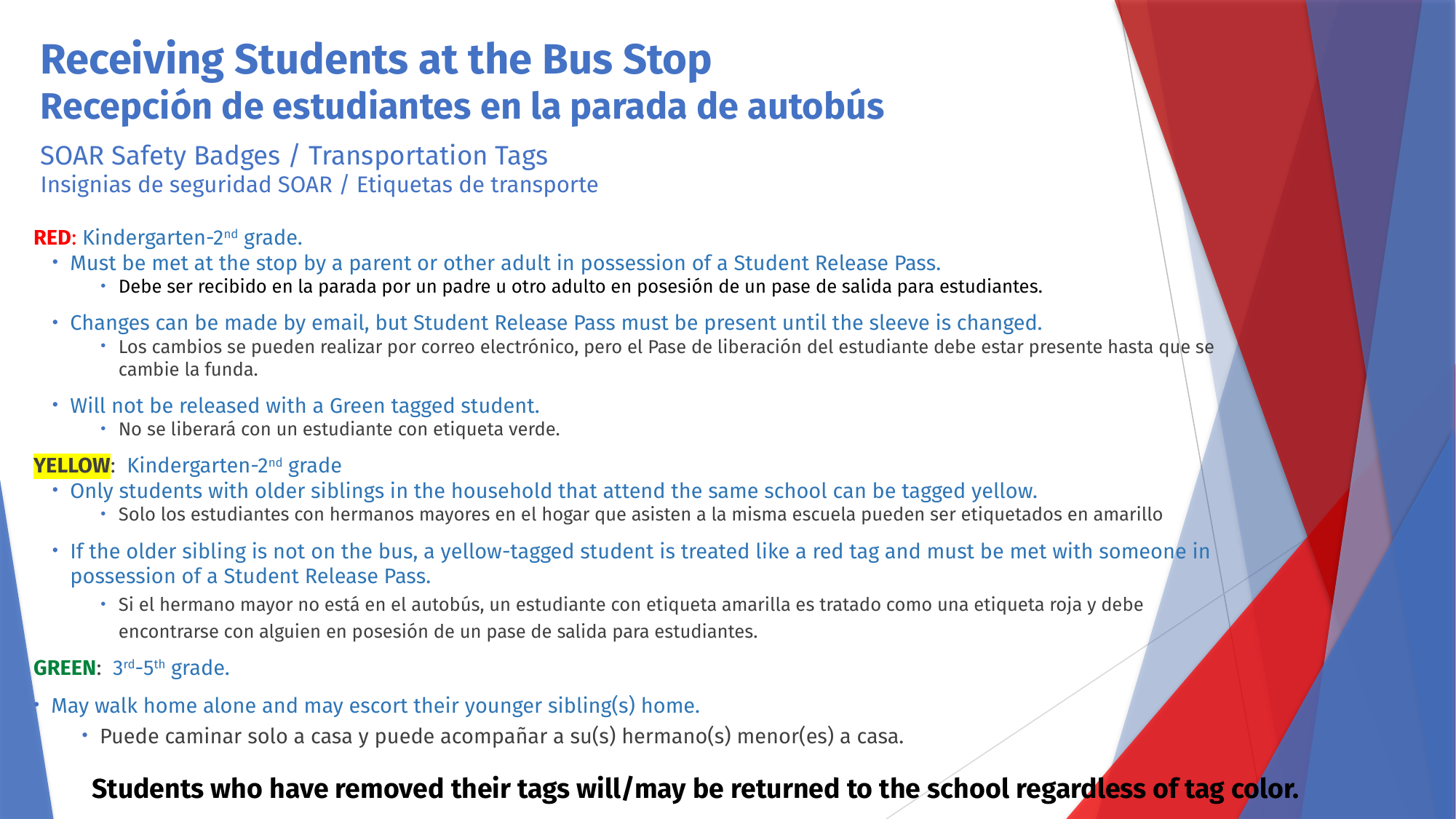

Receiving Students at the Bus Stop
Recepción de estudiantes en la parada de autobús
# SOAR Safety Badges / Transportation Tags Insignias de seguridad SOAR / Etiquetas de transporte
RED: Kindergarten-2nd grade.
Must be met at the stop by a parent or other adult in possession of a Student Release Pass.
Debe ser recibido en la parada por un padre u otro adulto en posesión de un pase de salida para estudiantes.
Changes can be made by email, but Student Release Pass must be present until the sleeve is changed.
Los cambios se pueden realizar por correo electrónico, pero el Pase de liberación del estudiante debe estar presente hasta que se cambie la funda.
Will not be released with a Green tagged student.
No se liberará con un estudiante con etiqueta verde.
YELLOW:  Kindergarten-2nd grade
Only students with older siblings in the household that attend the same school can be tagged yellow.
Solo los estudiantes con hermanos mayores en el hogar que asisten a la misma escuela pueden ser etiquetados en amarillo
If the older sibling is not on the bus, a yellow-tagged student is treated like a red tag and must be met with someone in possession of a Student Release Pass.
Si el hermano mayor no está en el autobús, un estudiante con etiqueta amarilla es tratado como una etiqueta roja y debe encontrarse con alguien en posesión de un pase de salida para estudiantes.
GREEN:  3rd-5th grade.
May walk home alone and may escort their younger sibling(s) home.
Puede caminar solo a casa y puede acompañar a su(s) hermano(s) menor(es) a casa.
Students who have removed their tags will/may be returned to the school regardless of tag color.